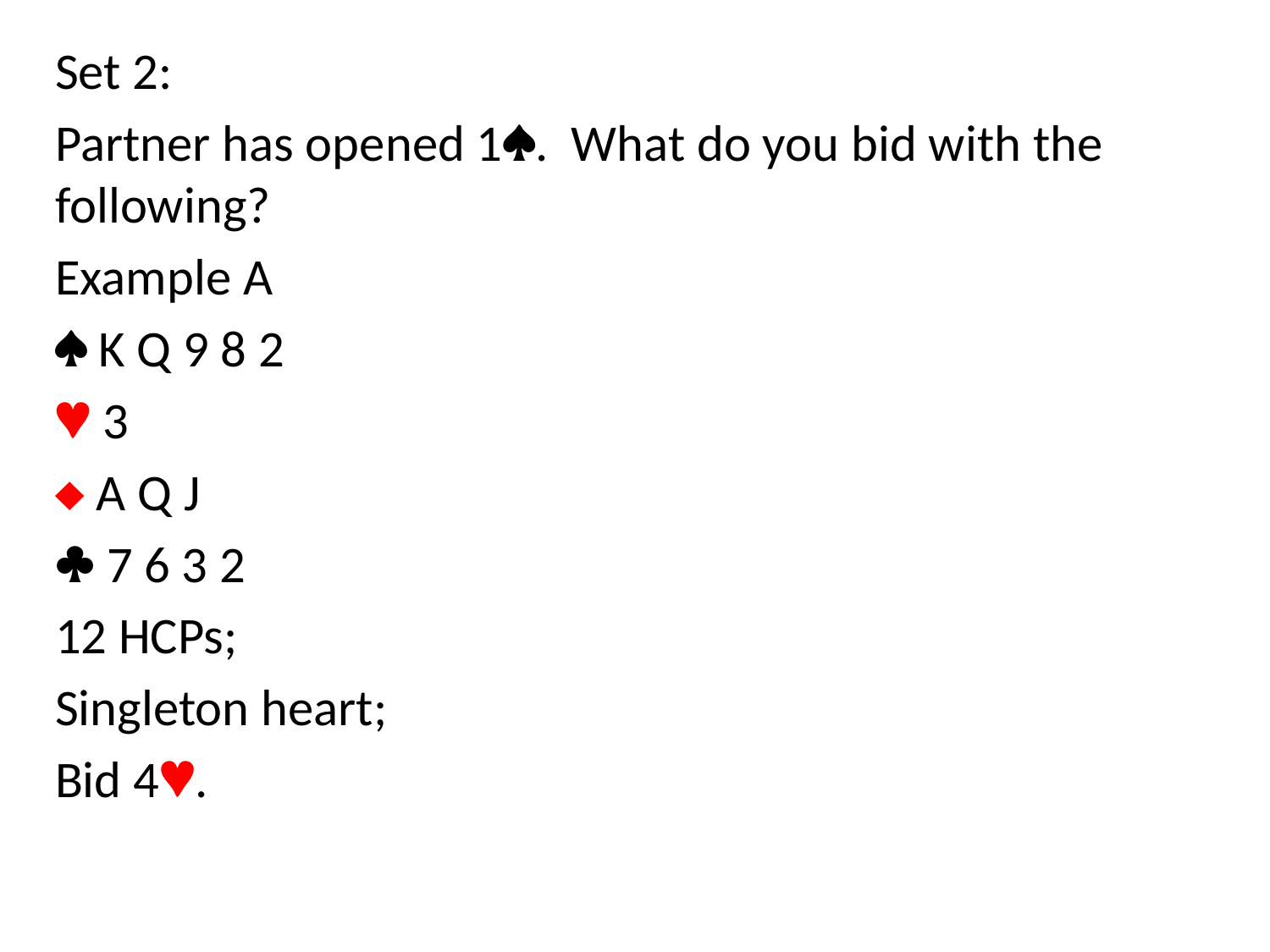

Set 2:
Partner has opened 1♠.  What do you bid with the following?
Example A
♠ K Q 9 8 2
♥ 3
♦ A Q J
♣ 7 6 3 2
12 HCPs;
Singleton heart;
Bid 4♥.